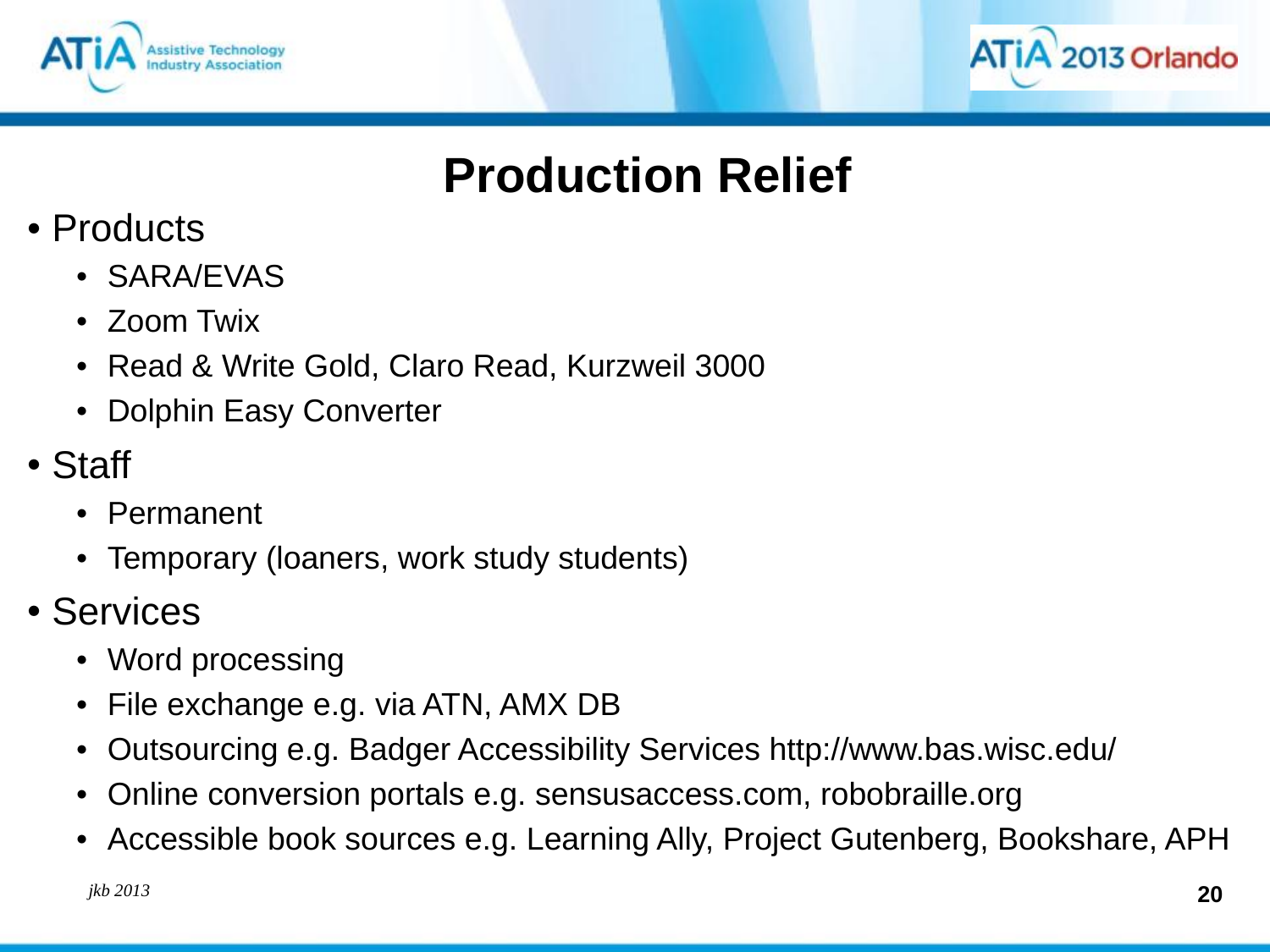

# Production Relief
Products
SARA/EVAS
Zoom Twix
Read & Write Gold, Claro Read, Kurzweil 3000
Dolphin Easy Converter
Staff
Permanent
Temporary (loaners, work study students)
Services
Word processing
File exchange e.g. via ATN, AMX DB
Outsourcing e.g. Badger Accessibility Services http://www.bas.wisc.edu/
Online conversion portals e.g. sensusaccess.com, robobraille.org
Accessible book sources e.g. Learning Ally, Project Gutenberg, Bookshare, APH

20